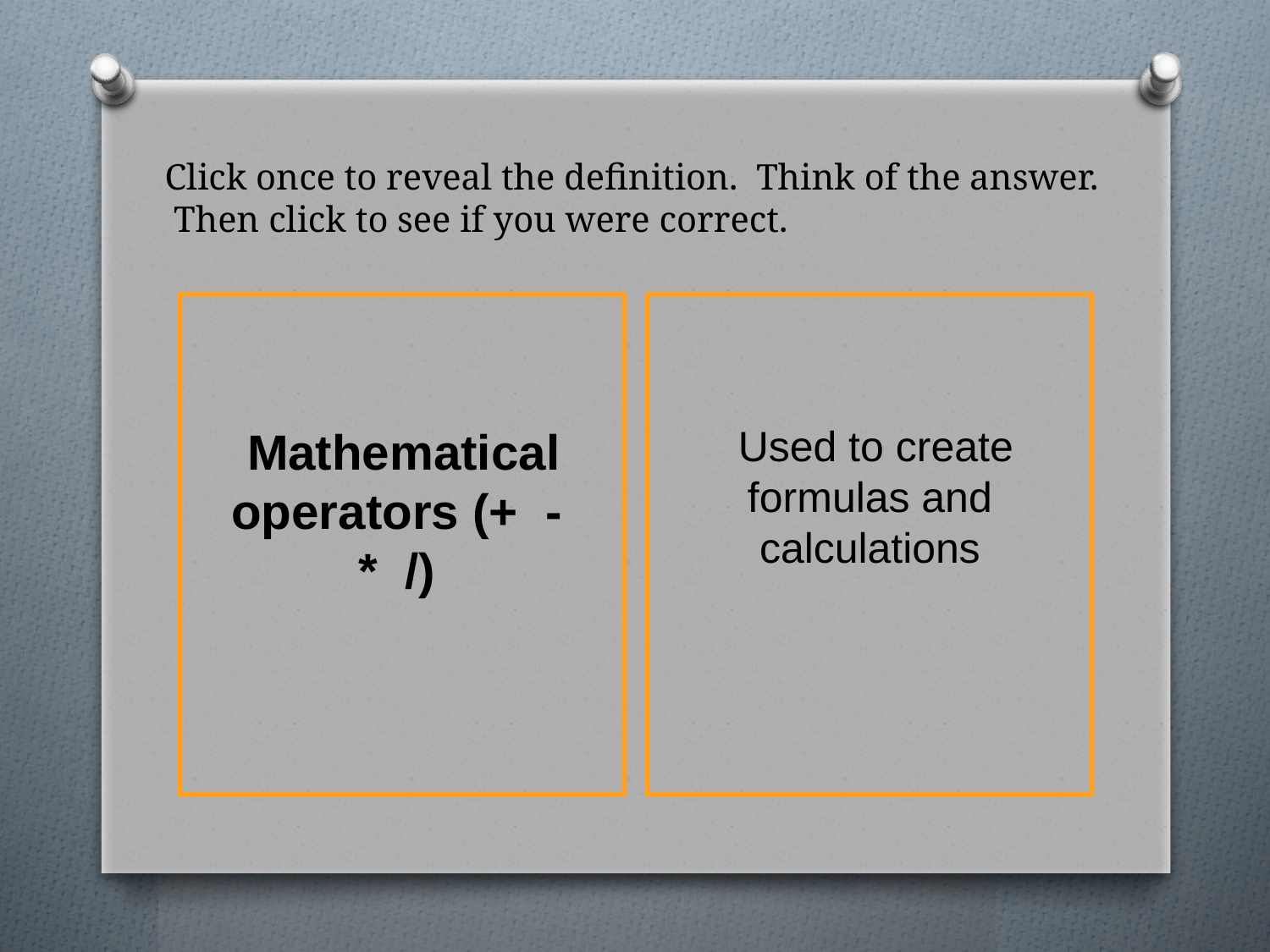

# Click once to reveal the definition.  Think of the answer.  Then click to see if you were correct.

 Used to create formulas and calculations

Mathematical operators (+  -  *  /)